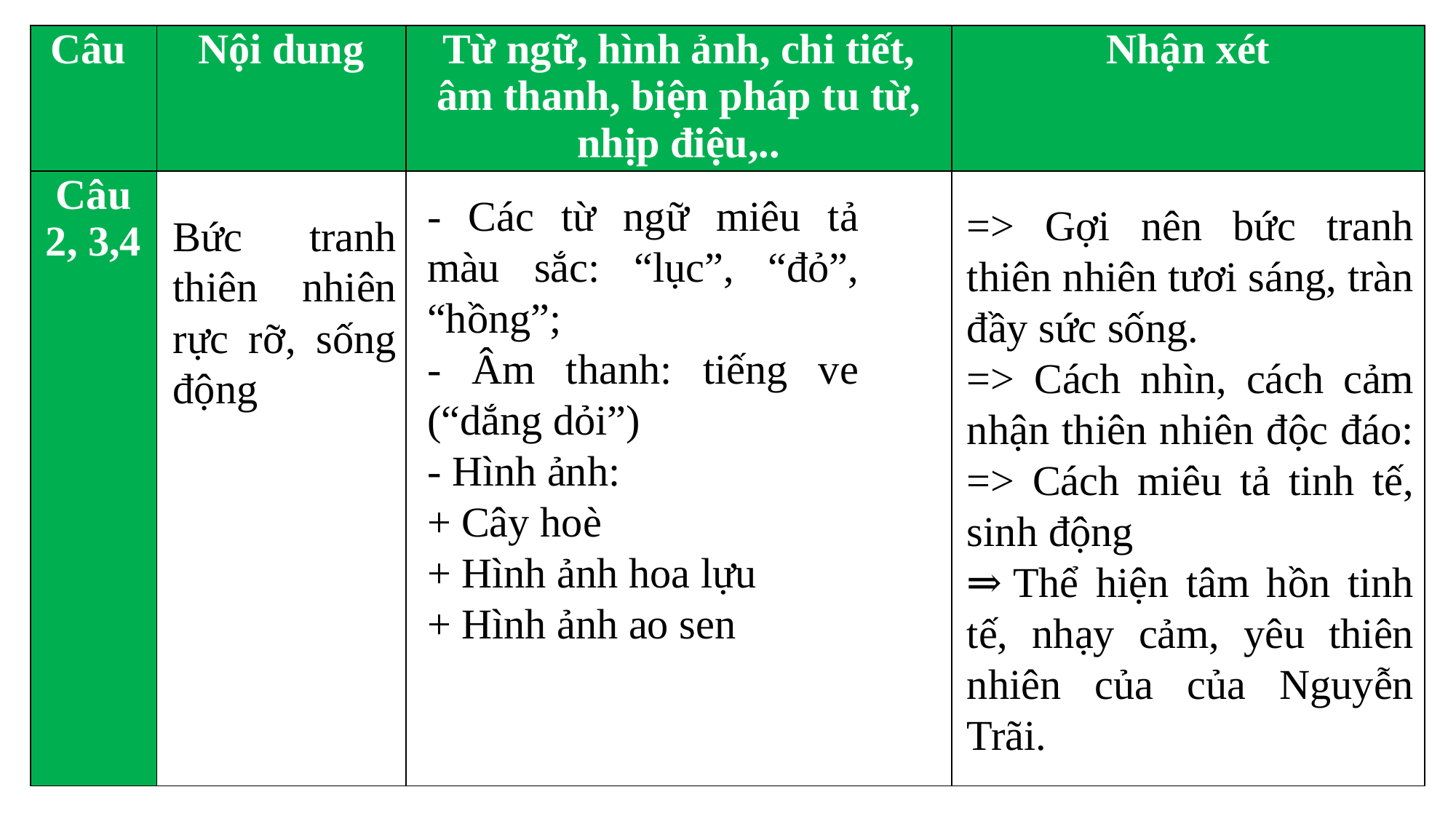

| Câu | Nội dung | Từ ngữ, hình ảnh, chi tiết, âm thanh, biện pháp tu từ, nhịp điệu,.. | Nhận xét |
| --- | --- | --- | --- |
| Câu 2, 3,4 |  |  |  |
- Các từ ngữ miêu tả màu sắc: “lục”, “đỏ”, “hồng”;
- Âm thanh: tiếng ve (“dắng dỏi”)
- Hình ảnh:
+ Cây hoè
+ Hình ảnh hoa lựu
+ Hình ảnh ao sen
=> Gợi nên bức tranh thiên nhiên tươi sáng, tràn đầy sức sống.
=> Cách nhìn, cách cảm nhận thiên nhiên độc đáo:
=> Cách miêu tả tinh tế, sinh động
⇒ Thể hiện tâm hồn tinh tế, nhạy cảm, yêu thiên nhiên của của Nguyễn Trãi.
Bức tranh thiên nhiên rực rỡ, sống động